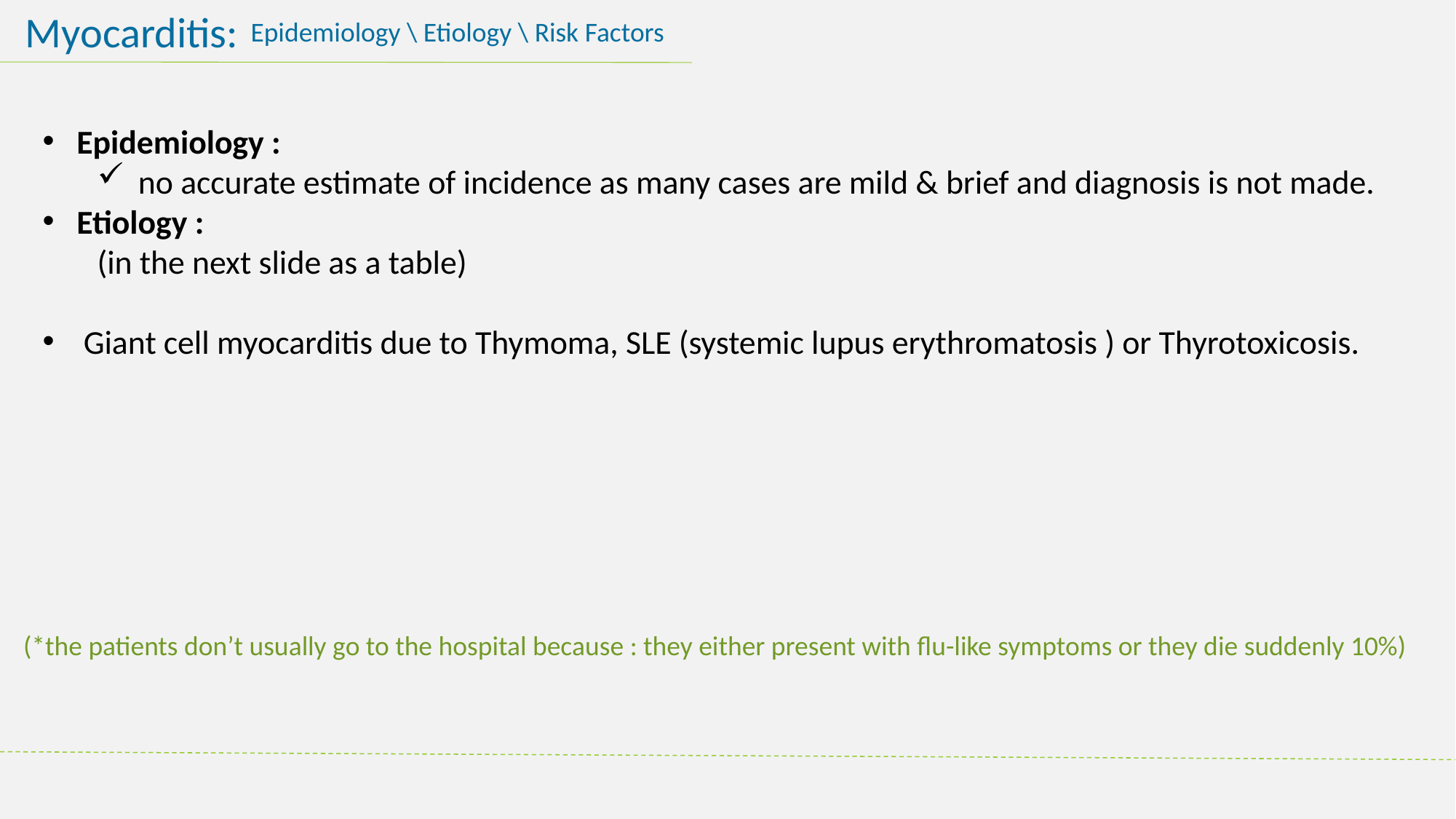

Myocarditis:
Epidemiology \ Etiology \ Risk Factors
Epidemiology :
no accurate estimate of incidence as many cases are mild & brief and diagnosis is not made.
Etiology :
(in the next slide as a table)

Giant cell myocarditis due to Thymoma, SLE (systemic lupus erythromatosis ) or Thyrotoxicosis.

(*the patients don’t usually go to the hospital because : they either present with flu-like symptoms or they die suddenly 10%)